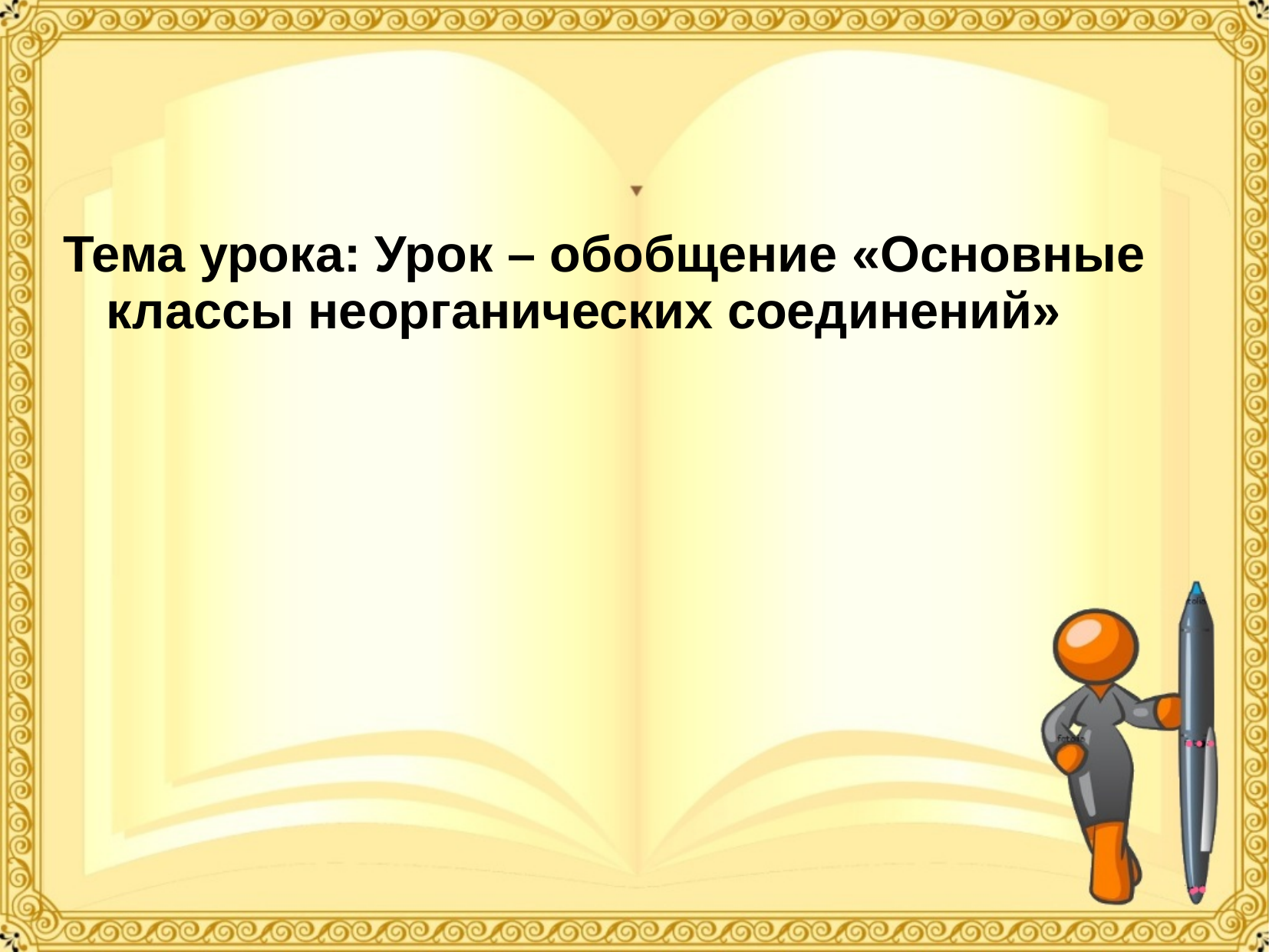

#
Тема урока: Урок – обобщение «Основные классы неорганических соединений»